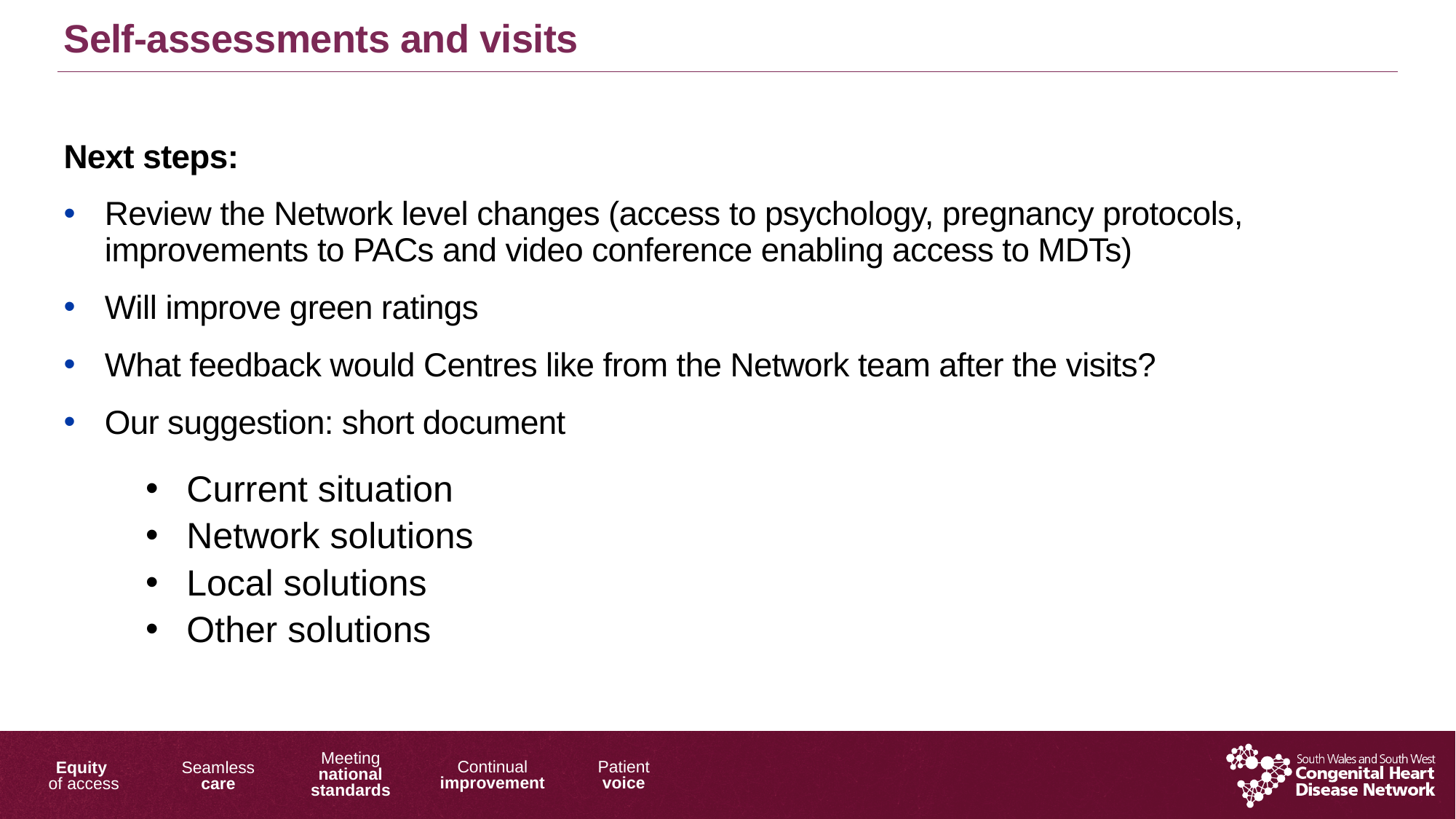

Self-assessments and visits
Next steps:
Review the Network level changes (access to psychology, pregnancy protocols, improvements to PACs and video conference enabling access to MDTs)
Will improve green ratings
What feedback would Centres like from the Network team after the visits?
Our suggestion: short document
Current situation
Network solutions
Local solutions
Other solutions

9/26/2017